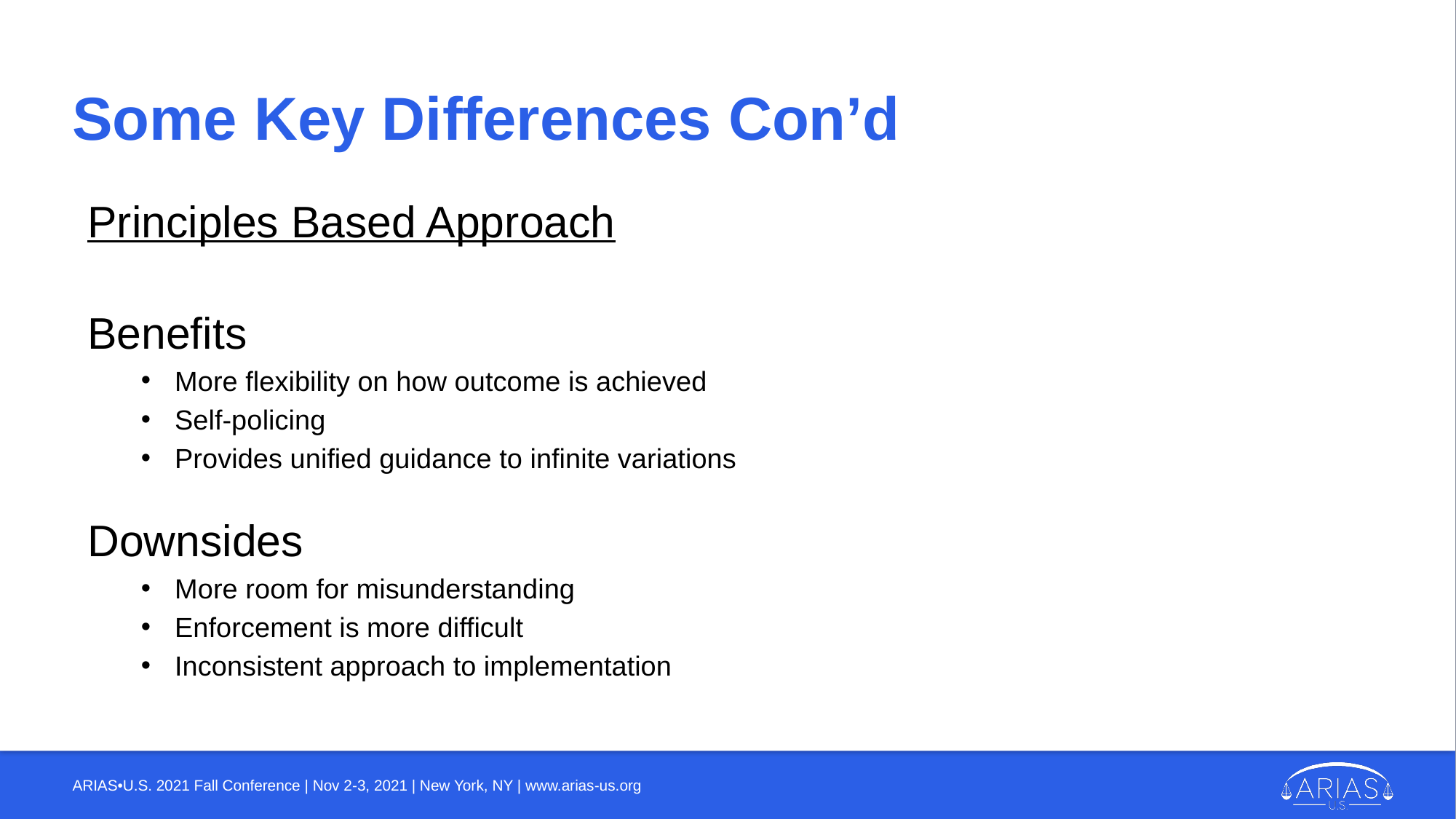

# Some Key Differences Con’d
Principles Based Approach
Benefits
More flexibility on how outcome is achieved
Self-policing
Provides unified guidance to infinite variations
Downsides
More room for misunderstanding
Enforcement is more difficult
Inconsistent approach to implementation

ARIAS•U.S. 2021 Fall Conference | Nov 2-3, 2021 | New York, NY | www.arias-us.org